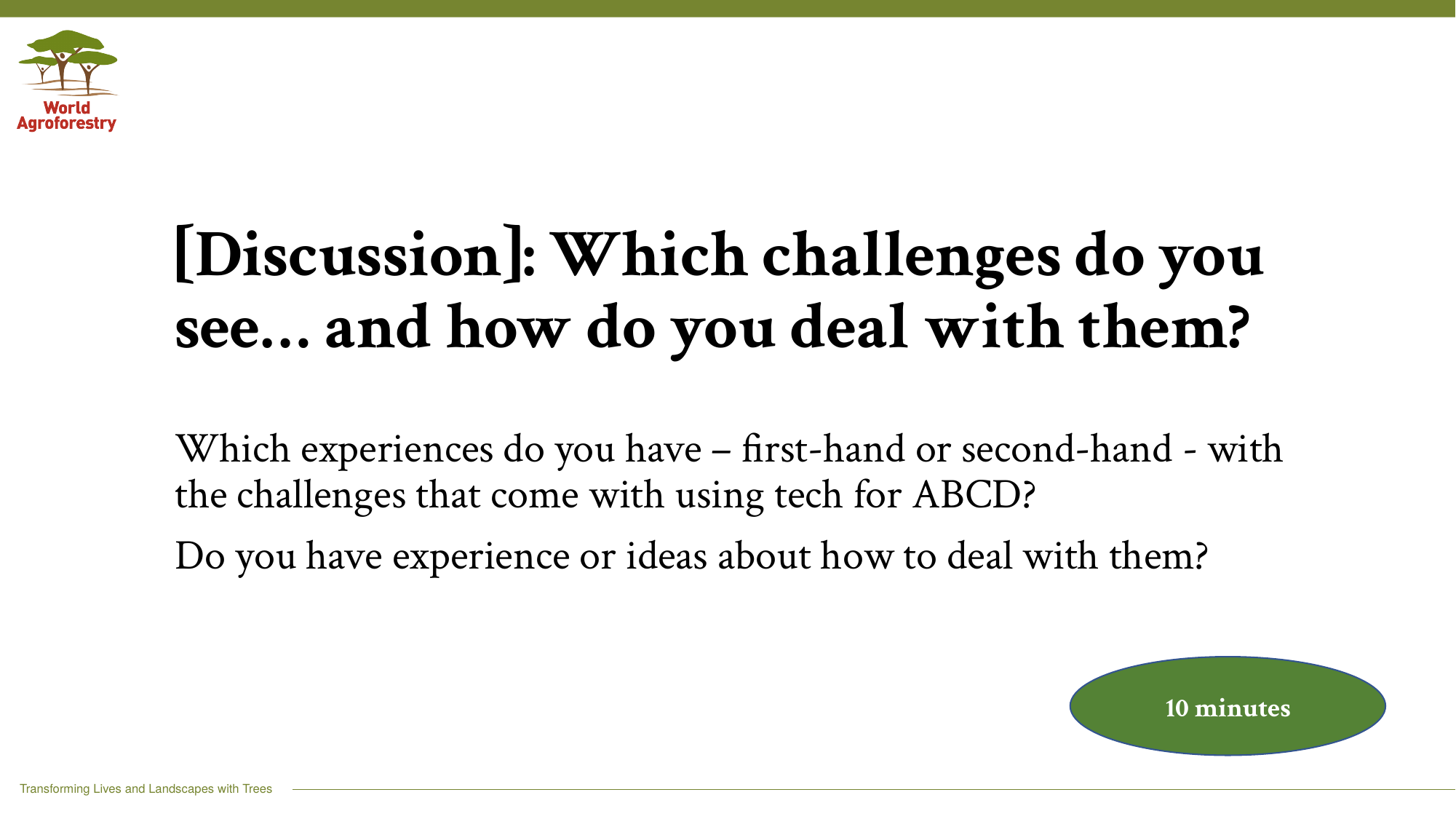

# [Discussion]: Which challenges do you see… and how do you deal with them?
Which experiences do you have – first-hand or second-hand - with the challenges that come with using tech for ABCD?
Do you have experience or ideas about how to deal with them?

10 minutes